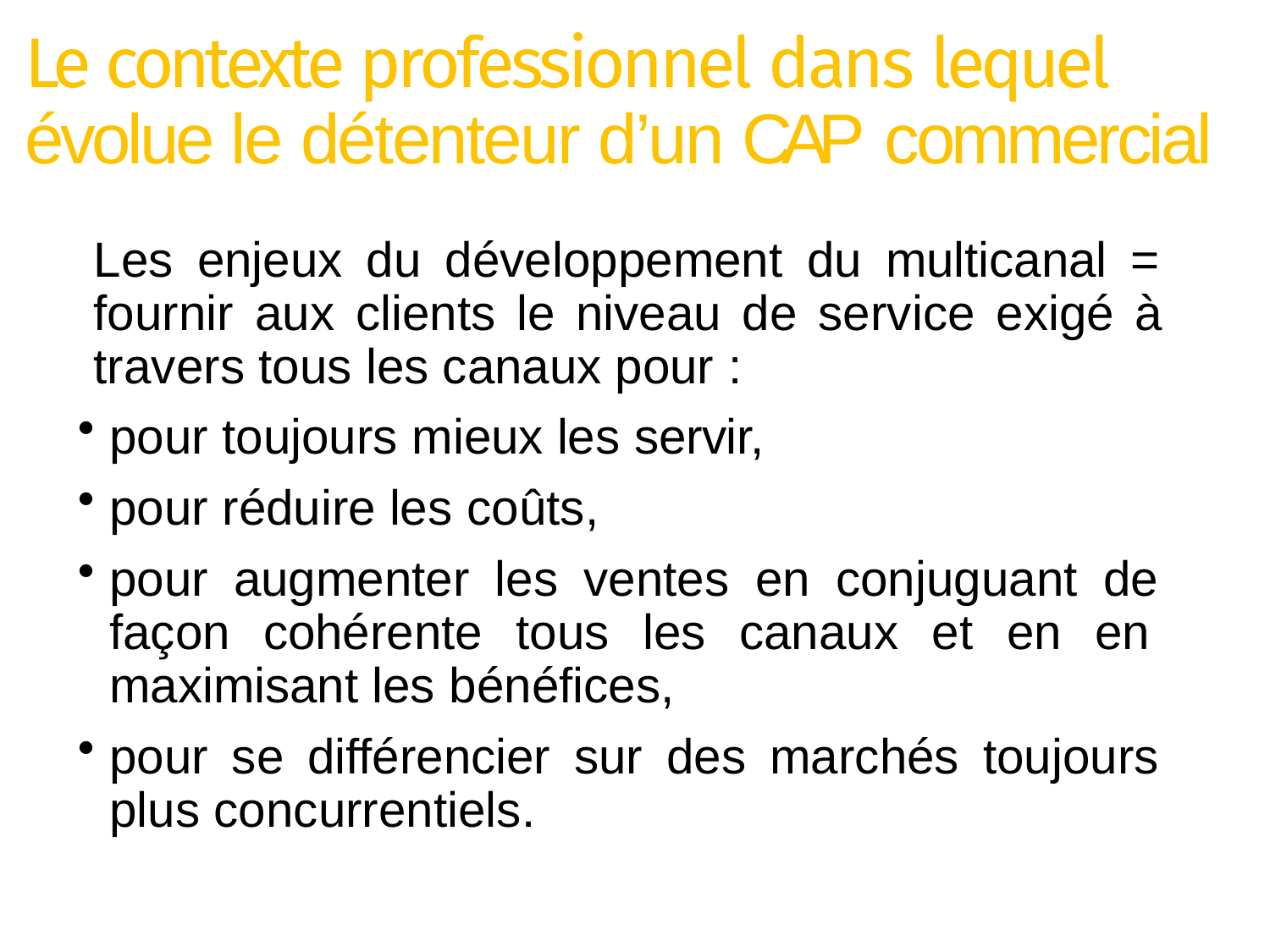

# Le contexte professionnel dans lequel  évolue le détenteur d’un CAP commercial
Les enjeux du développement du multicanal =  fournir aux clients le niveau de service exigé à  travers tous les canaux pour :
pour toujours mieux les servir,
pour réduire les coûts,
pour augmenter les ventes en conjuguant de  façon cohérente tous les canaux et en en  maximisant les bénéfices,
pour se différencier sur des marchés toujours  plus concurrentiels.